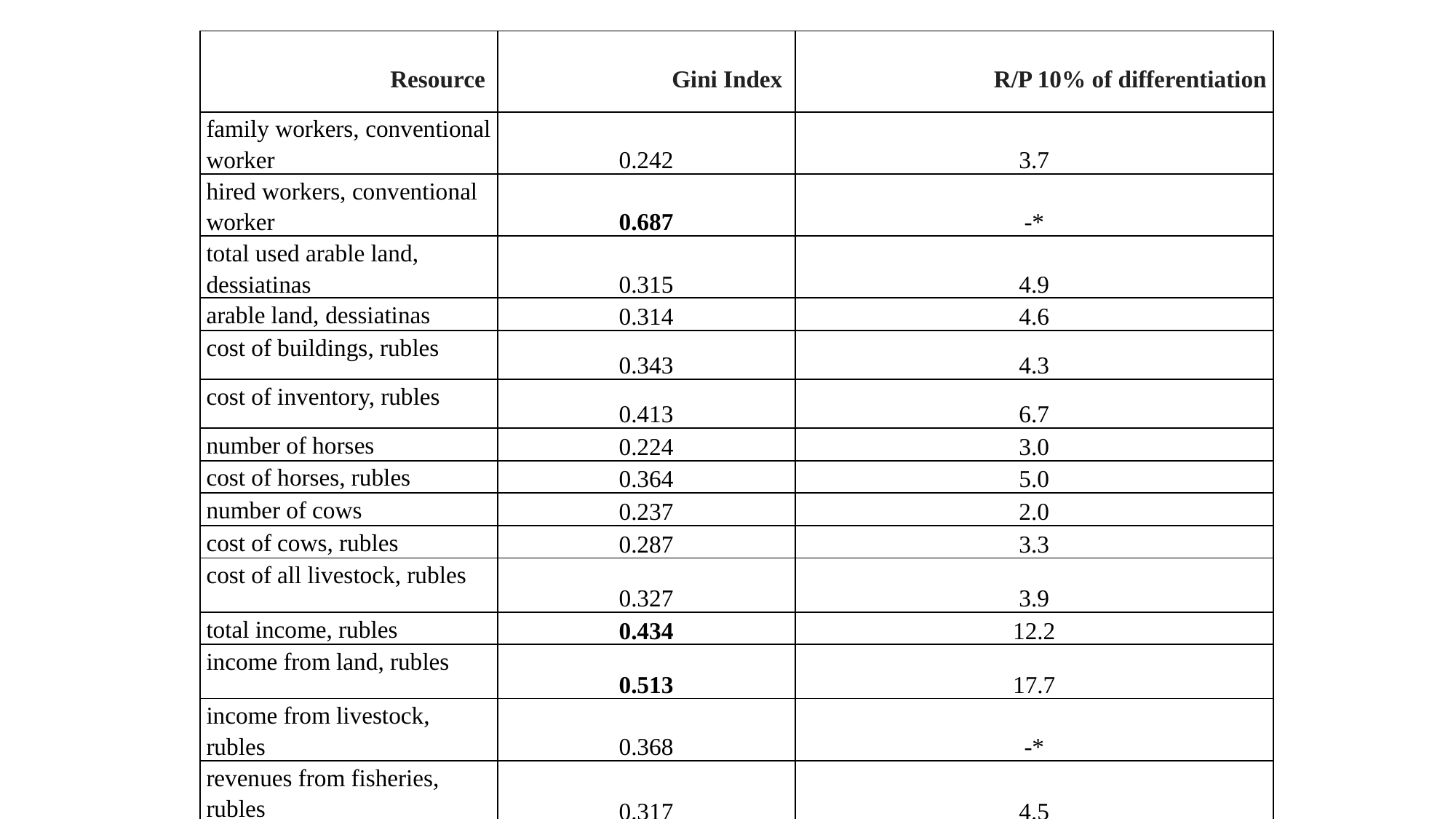

* It is impossible to calculate, 10% decile is equal to 0.
| Resource | Gini Index | R/P 10% of differentiation |
| --- | --- | --- |
| family workers, conventional worker | 0.242 | 3.7 |
| hired workers, conventional worker | 0.687 | -\* |
| total used arable land, dessiatinas | 0.315 | 4.9 |
| arable land, dessiatinas | 0.314 | 4.6 |
| cost of buildings, rubles | 0.343 | 4.3 |
| cost of inventory, rubles | 0.413 | 6.7 |
| number of horses | 0.224 | 3.0 |
| cost of horses, rubles | 0.364 | 5.0 |
| number of cows | 0.237 | 2.0 |
| cost of cows, rubles | 0.287 | 3.3 |
| cost of all livestock, rubles | 0.327 | 3.9 |
| total income, rubles | 0.434 | 12.2 |
| income from land, rubles | 0.513 | 17.7 |
| income from livestock, rubles | 0.368 | -\* |
| revenues from fisheries, rubles | 0.317 | 4.5 |
#